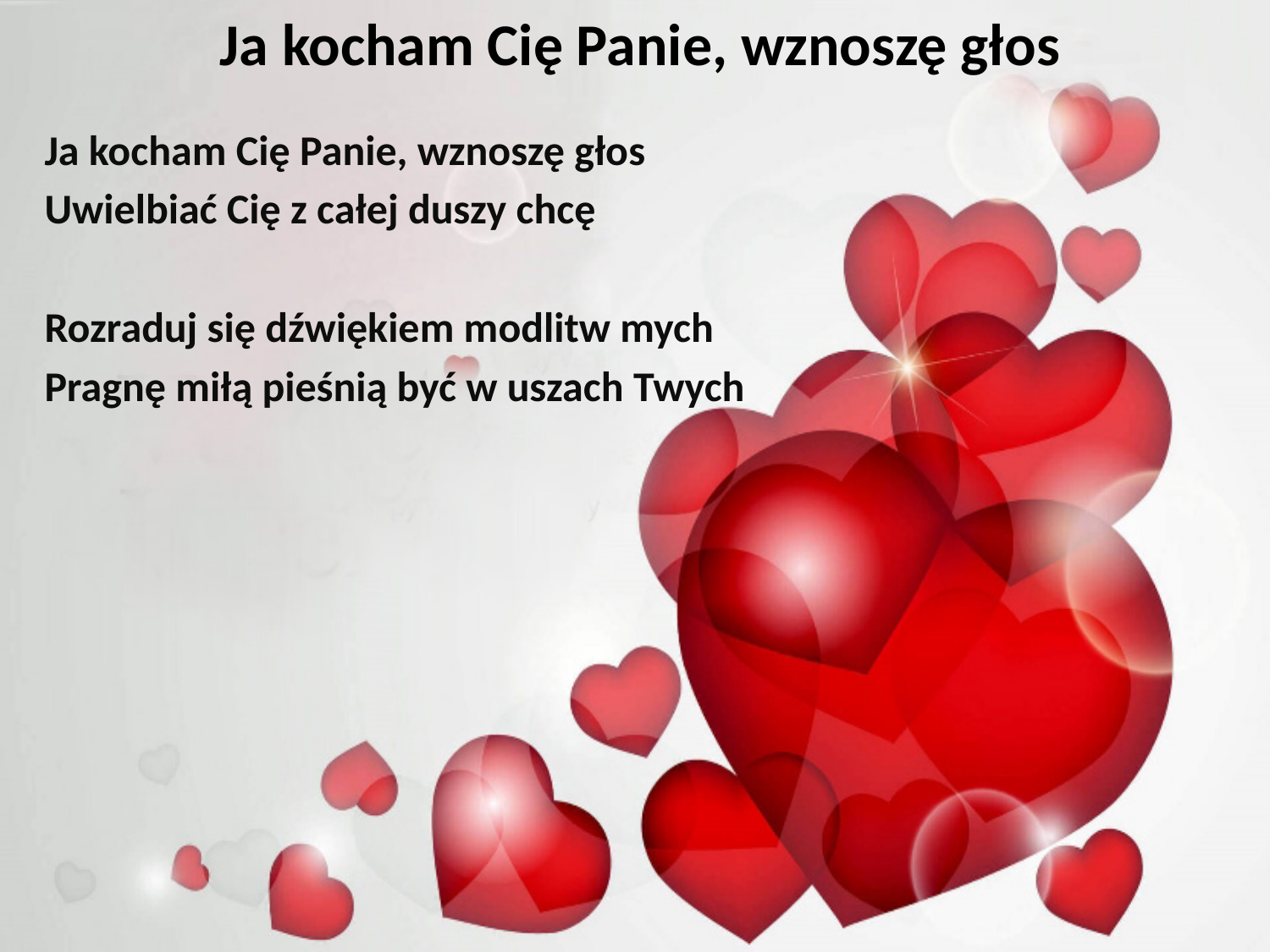

# Ja kocham Cię Panie, wznoszę głos
Ja kocham Cię Panie, wznoszę głos
Uwielbiać Cię z całej duszy chcę

Rozraduj się dźwiękiem modlitw mych
Pragnę miłą pieśnią być w uszach Twych